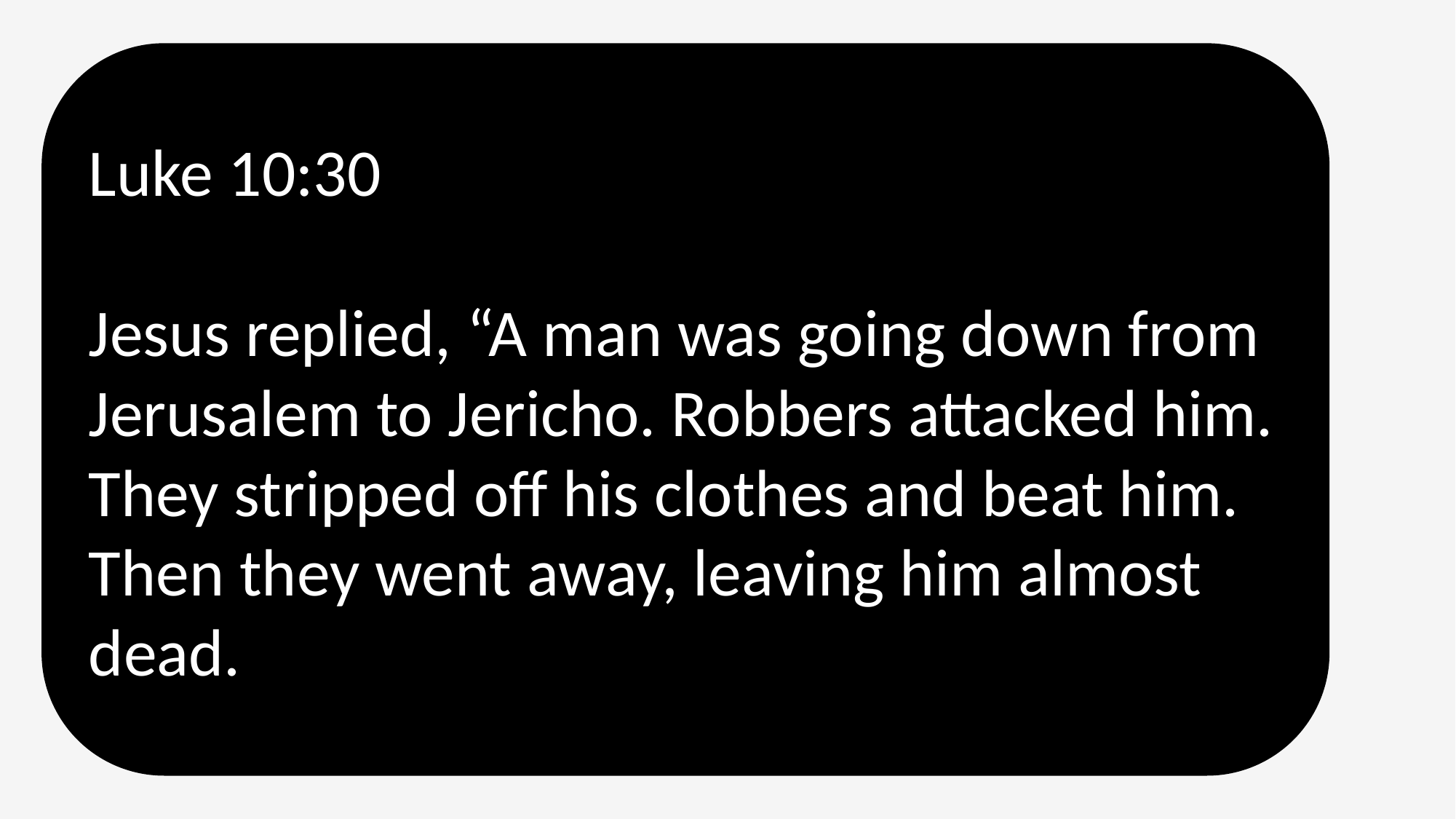

Luke 10:30

Jesus replied, “A man was going down from Jerusalem to Jericho. Robbers attacked him. They stripped off his clothes and beat him. Then they went away, leaving him almost dead.